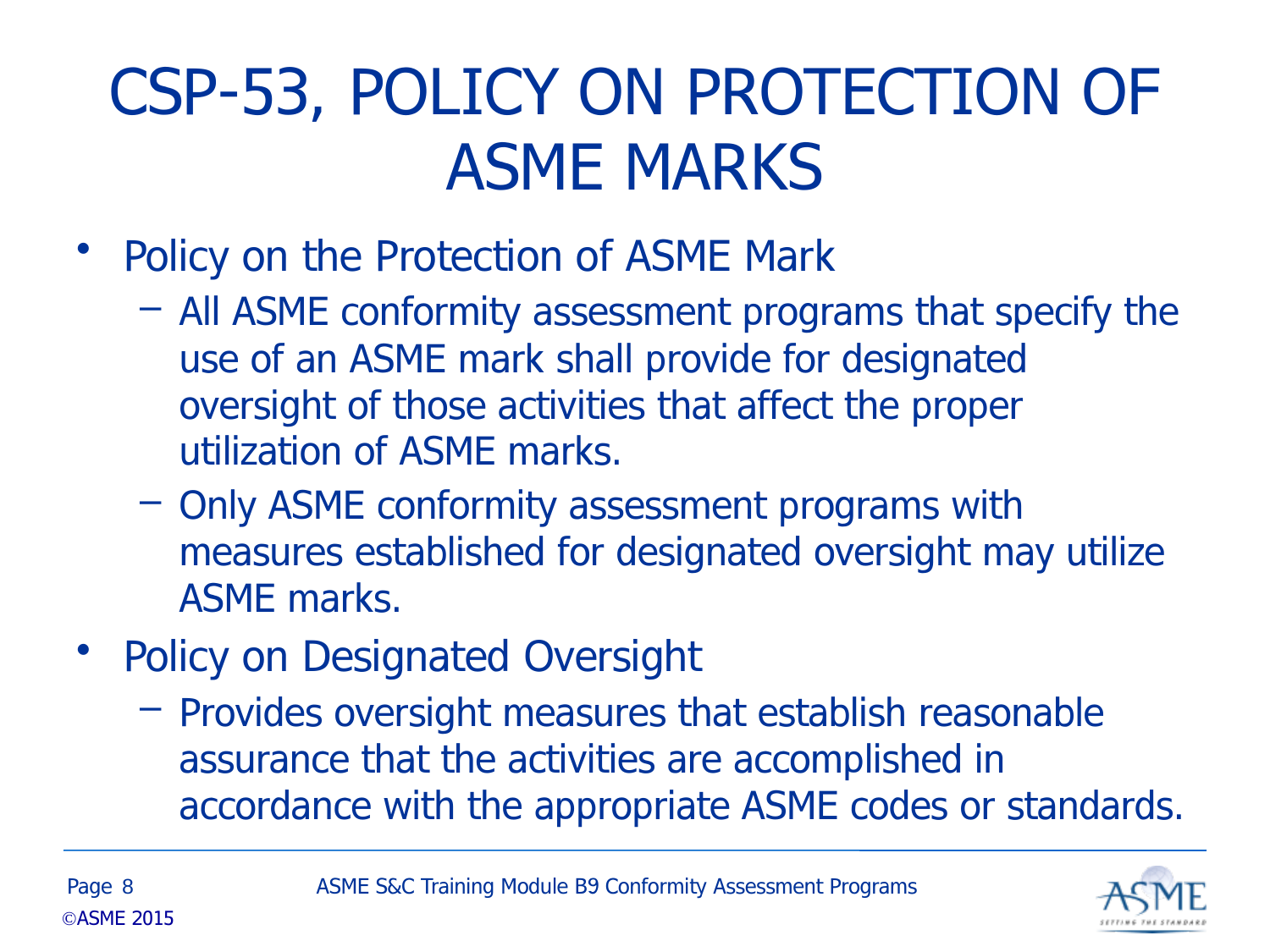

# CSP-53, Policy on Protection of ASME Marks
Policy on the Protection of ASME Mark
All ASME conformity assessment programs that specify the use of an ASME mark shall provide for designated oversight of those activities that affect the proper utilization of ASME marks.
Only ASME conformity assessment programs with measures established for designated oversight may utilize ASME marks.
Policy on Designated Oversight
Provides oversight measures that establish reasonable assurance that the activities are accomplished in accordance with the appropriate ASME codes or standards.
8
ASME S&C Training Module B9 Conformity Assessment Programs